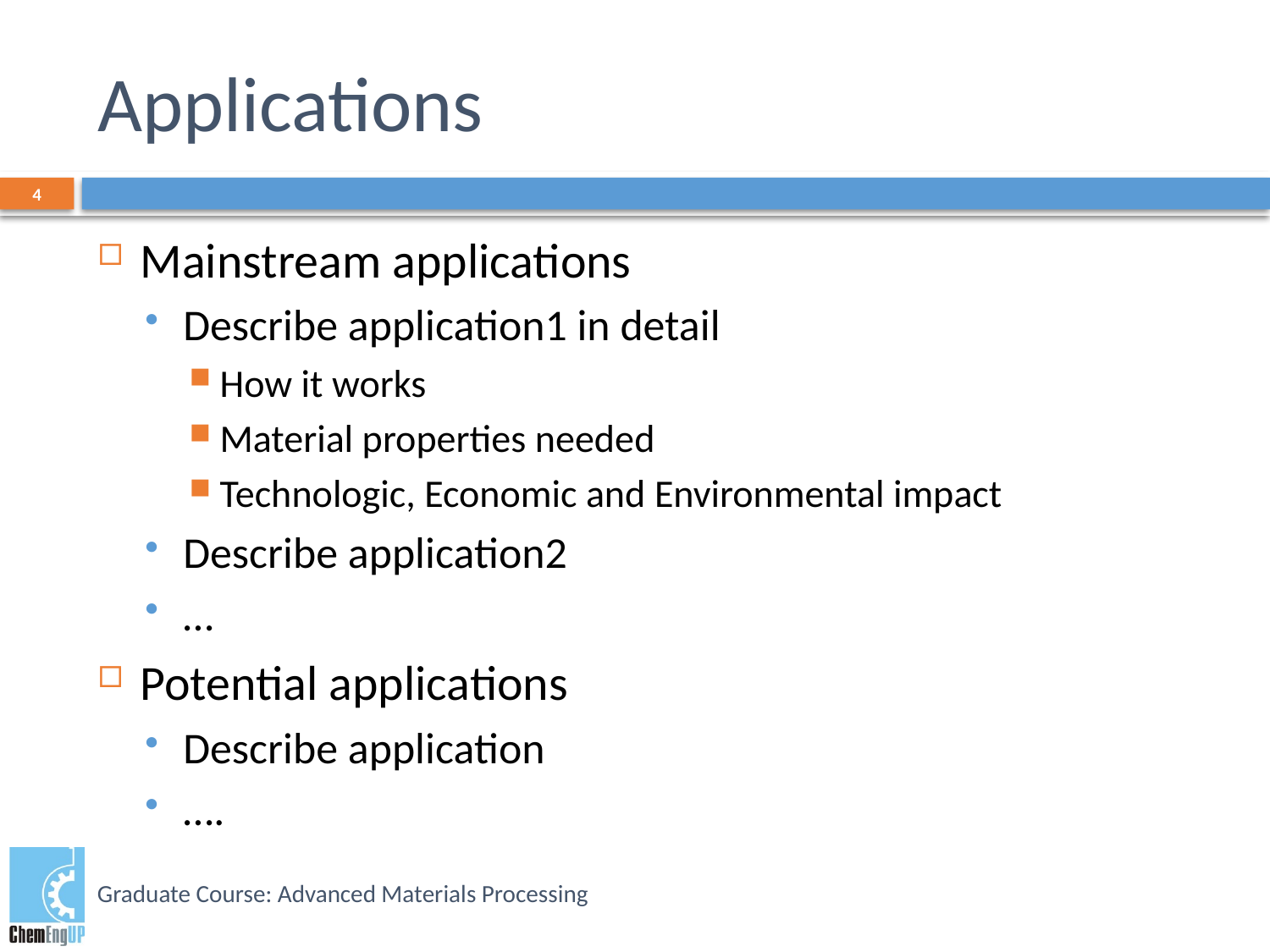

# Applications
4
Mainstream applications
Describe application1 in detail
How it works
Material properties needed
Technologic, Economic and Environmental impact
Describe application2
…
Potential applications
Describe application
….
Graduate Course: Advanced Materials Processing